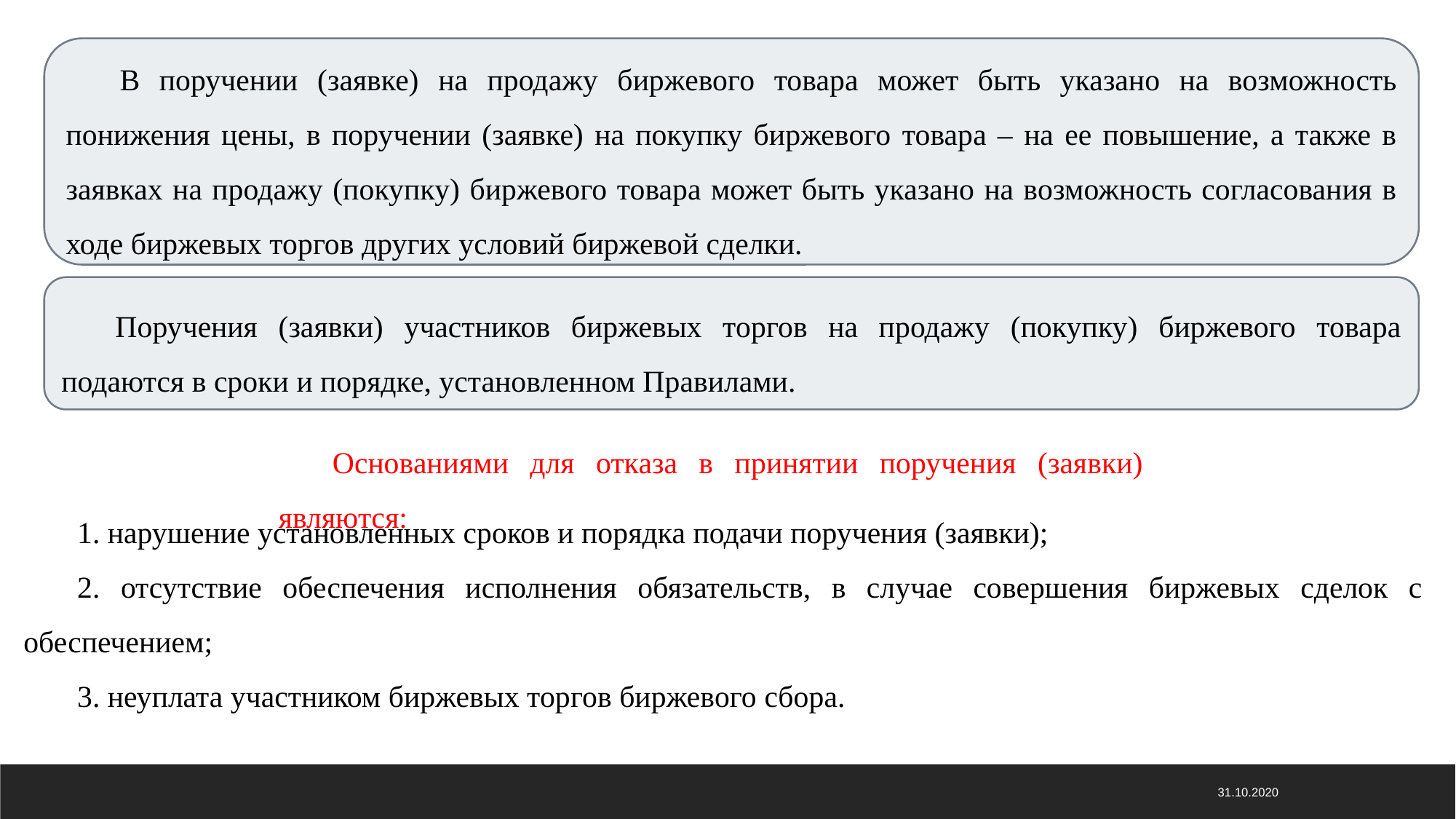

В поручении (заявке) на продажу биржевого товара может быть указано на возможность понижения цены, в поручении (заявке) на покупку биржевого товара – на ее повышение, а также в заявках на продажу (покупку) биржевого товара может быть указано на возможность согласования в ходе биржевых торгов других условий биржевой сделки.
Поручения (заявки) участников биржевых торгов на продажу (покупку) биржевого товара подаются в сроки и порядке, установленном Правилами.
Основаниями для отказа в принятии поручения (заявки) являются:
1. нарушение установленных сроков и порядка подачи поручения (заявки);
2. отсутствие обеспечения исполнения обязательств, в случае совершения биржевых сделок с обеспечением;
3. неуплата участником биржевых торгов биржевого сбора.
31.10.2020